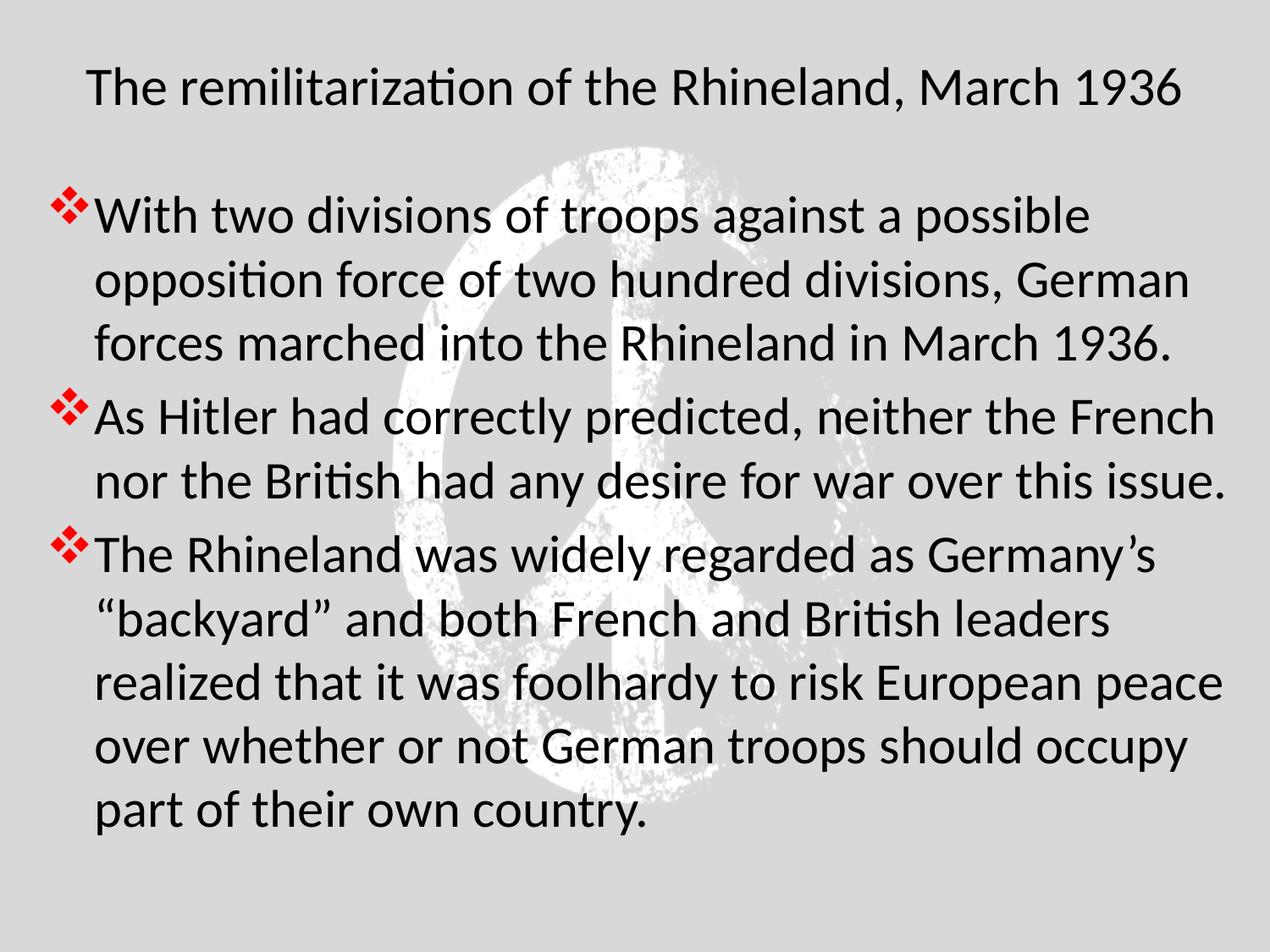

# The remilitarization of the Rhineland, March 1936
With two divisions of troops against a possible opposition force of two hundred divisions, German forces marched into the Rhineland in March 1936.
As Hitler had correctly predicted, neither the French nor the British had any desire for war over this issue.
The Rhineland was widely regarded as Germany’s “backyard” and both French and British leaders realized that it was foolhardy to risk European peace over whether or not German troops should occupy part of their own country.